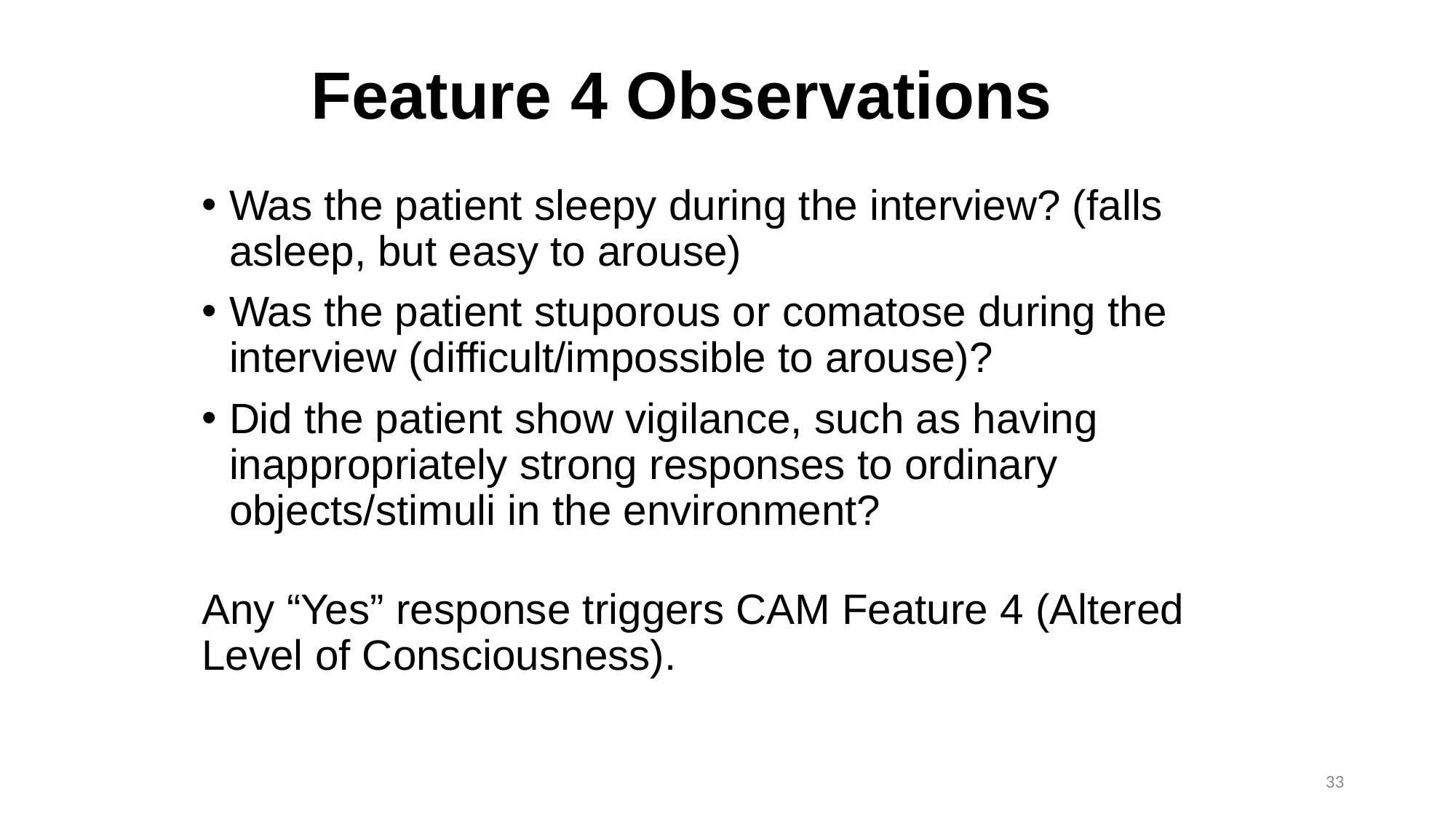

# Feature 4 Observations
Was the patient sleepy during the interview? (falls asleep, but easy to arouse)
Was the patient stuporous or comatose during the interview (difficult/impossible to arouse)?
Did the patient show vigilance, such as having inappropriately strong responses to ordinary objects/stimuli in the environment?

Any “Yes” response triggers CAM Feature 4 (Altered Level of Consciousness).
33